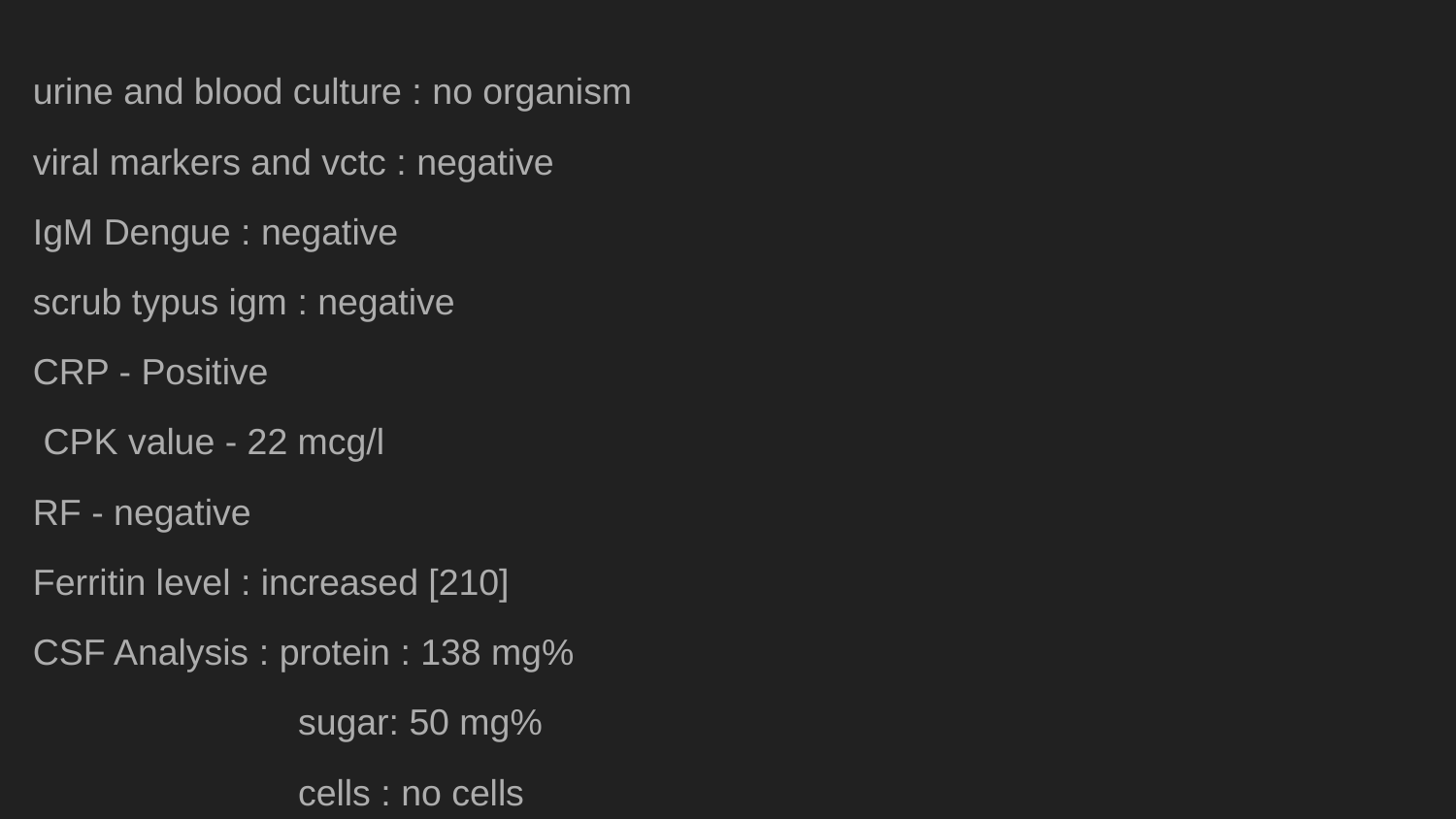

urine and blood culture : no organism
viral markers and vctc : negative
IgM Dengue : negative
scrub typus igm : negative
CRP - Positive
 CPK value - 22 mcg/l
RF - negative
Ferritin level : increased [210]
CSF Analysis : protein : 138 mg%
                          sugar: 50 mg%
                          cells : no cells
#